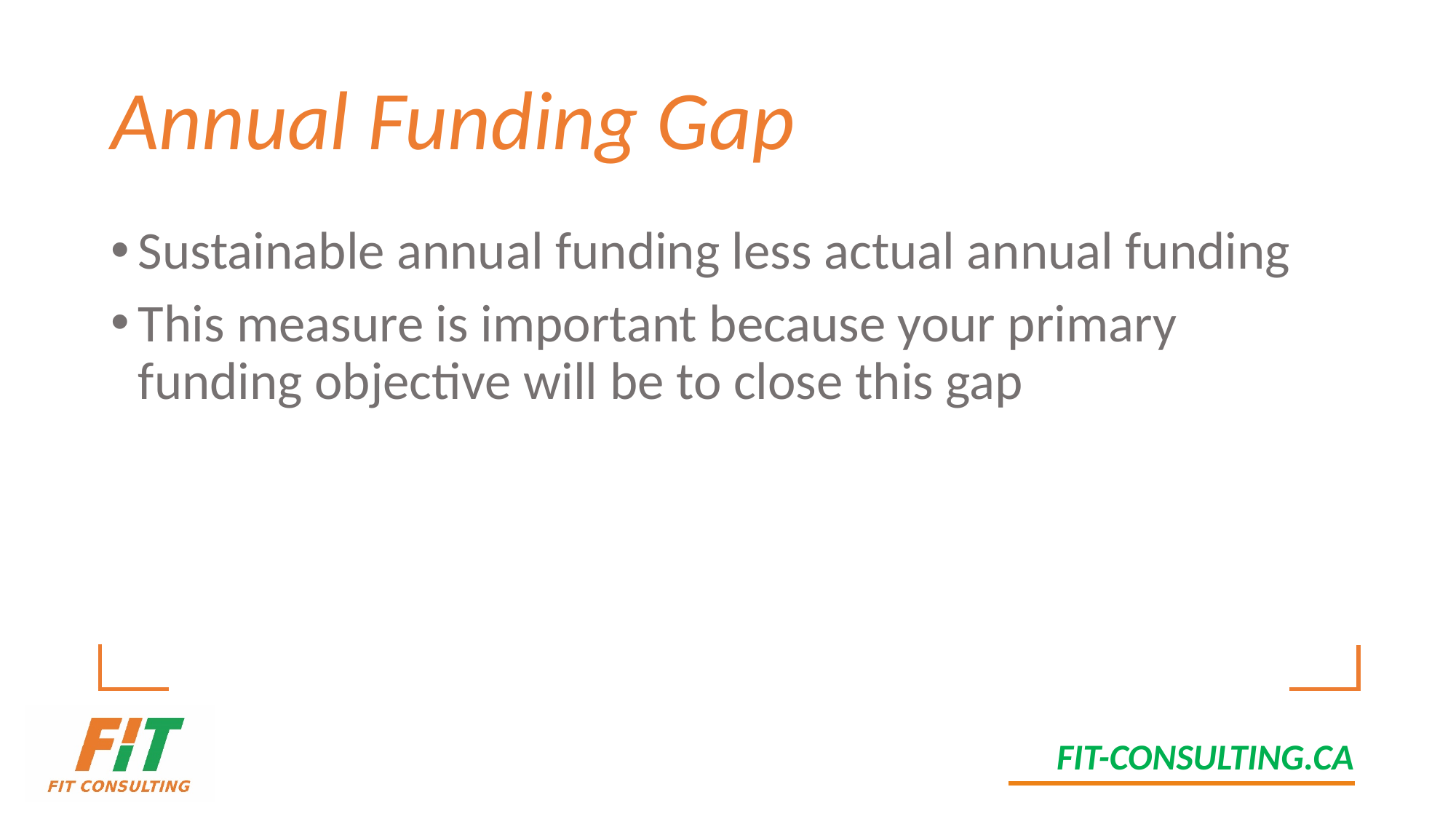

# Annual Funding Gap
Sustainable annual funding less actual annual funding
This measure is important because your primary funding objective will be to close this gap